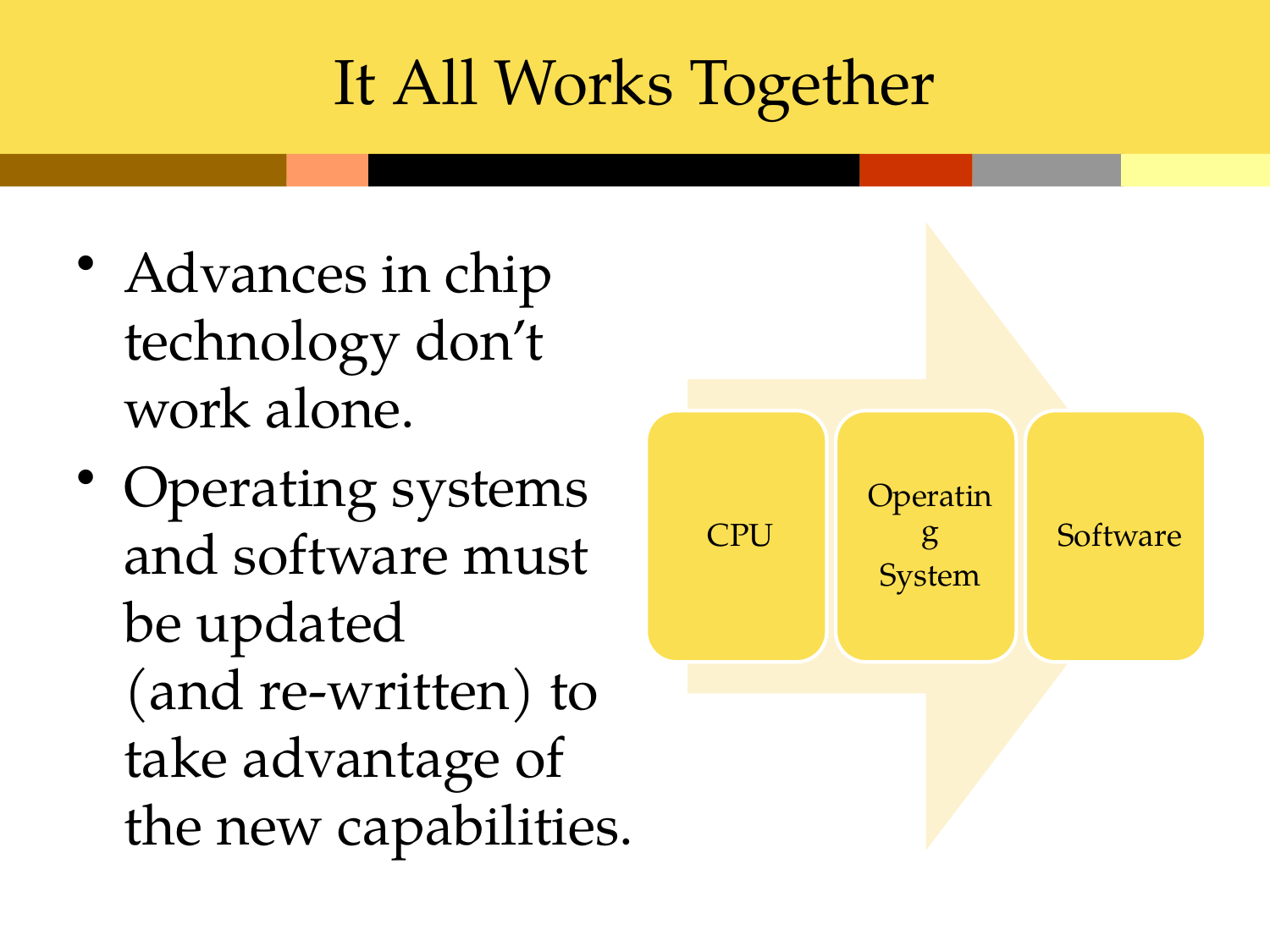

# It All Works Together
CPU
Operating
System
Software
Advances in chip technology don’t work alone.
Operating systems and software must be updated
(and re-written) to take advantage of the new capabilities.